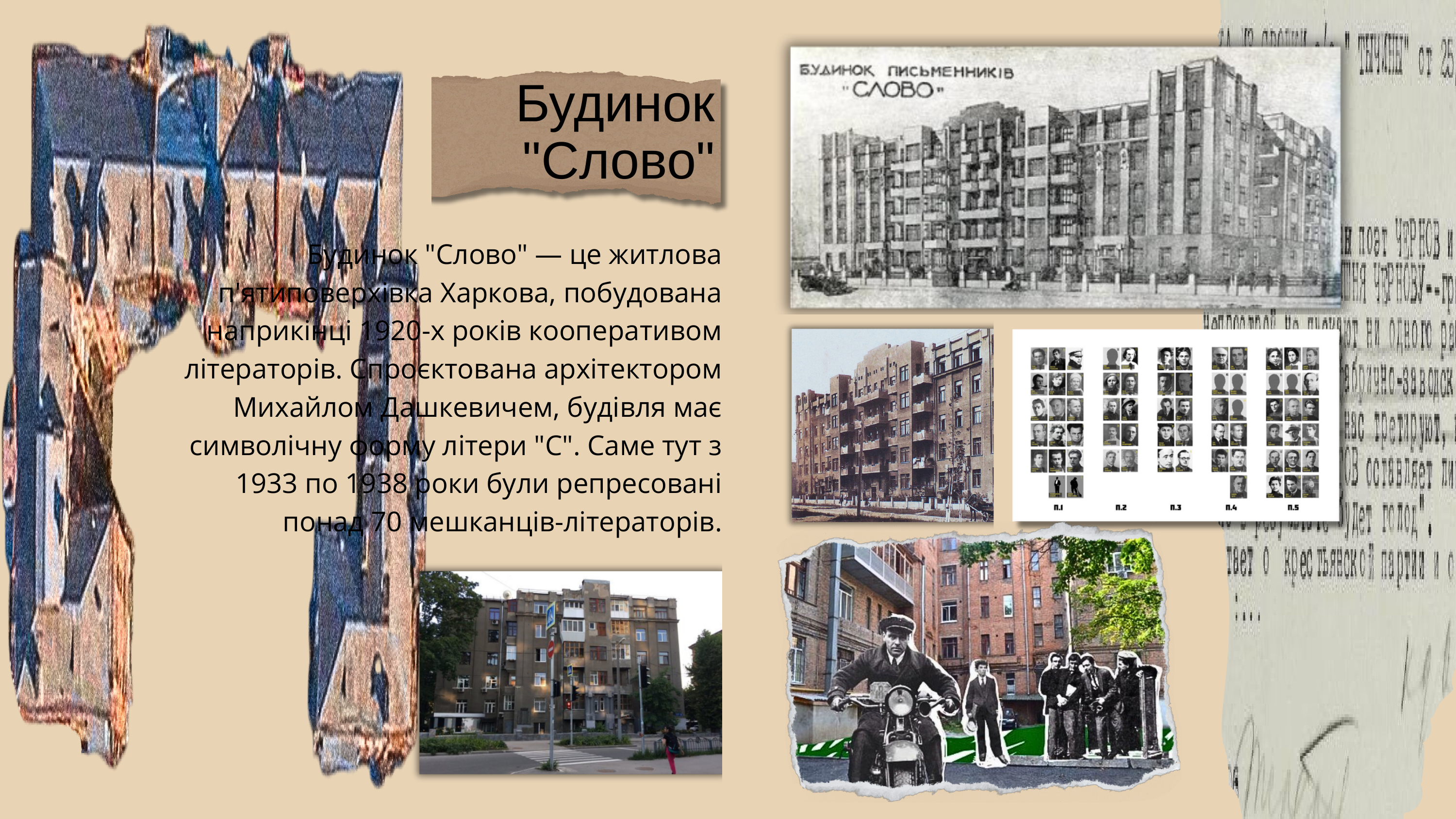

Будинок "Слово"

Будинок "Слово" — це житлова п'ятиповерхівка Харкова, побудована наприкінці 1920-х років кооперативом літераторів. Спроєктована архітектором Михайлом Дашкевичем, будівля має символічну форму літери "С". Саме тут з 1933 по 1938 роки були репресовані понад 70 мешканців-літераторів.